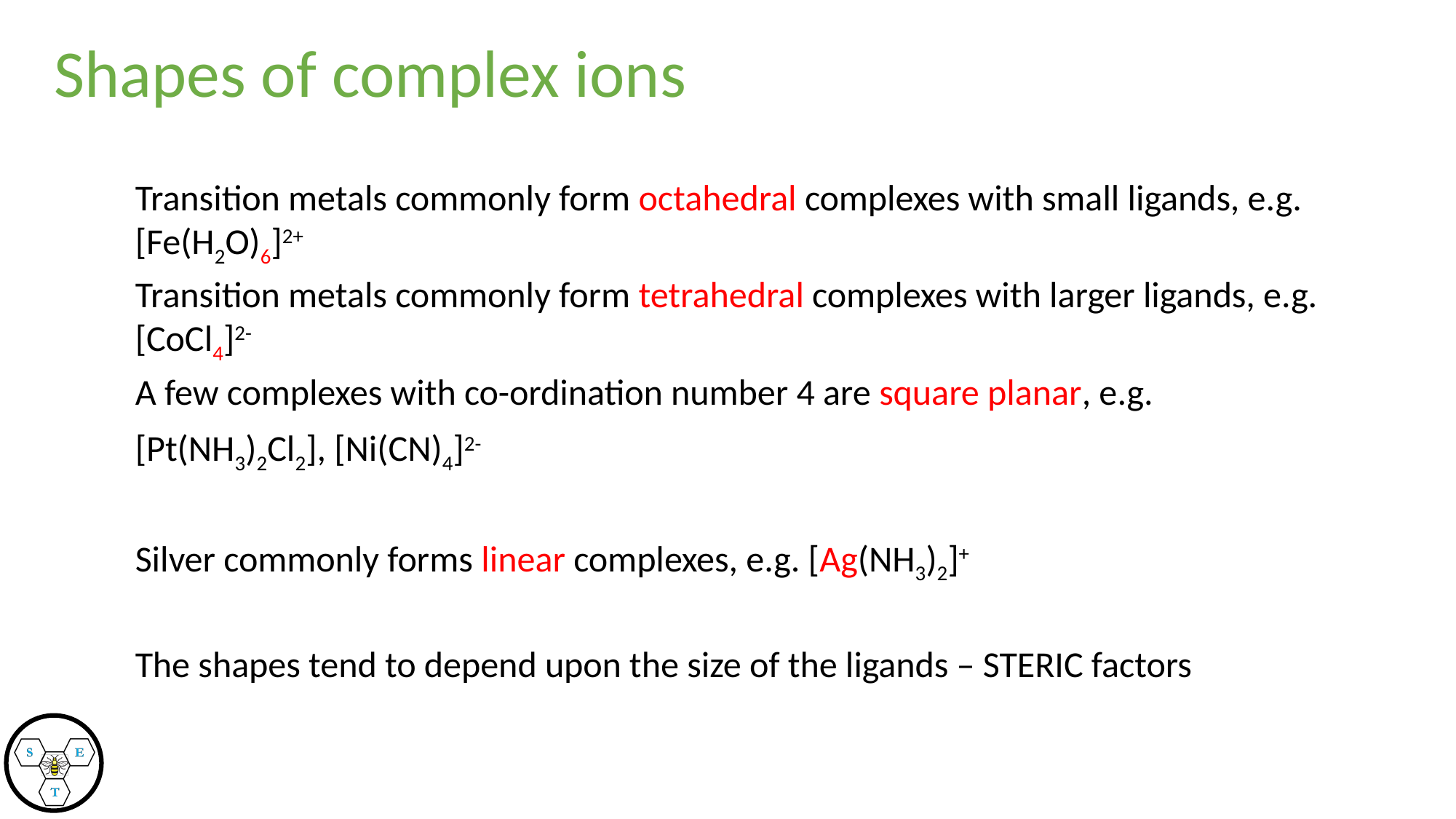

Shapes of complex ions
Transition metals commonly form octahedral complexes with small ligands, e.g. [Fe(H2O)6]2+
Transition metals commonly form tetrahedral complexes with larger ligands, e.g. [CoCl4]2-
A few complexes with co-ordination number 4 are square planar, e.g.
[Pt(NH3)2Cl2], [Ni(CN)4]2-

Silver commonly forms linear complexes, e.g. [Ag(NH3)2]+

The shapes tend to depend upon the size of the ligands – STERIC factors